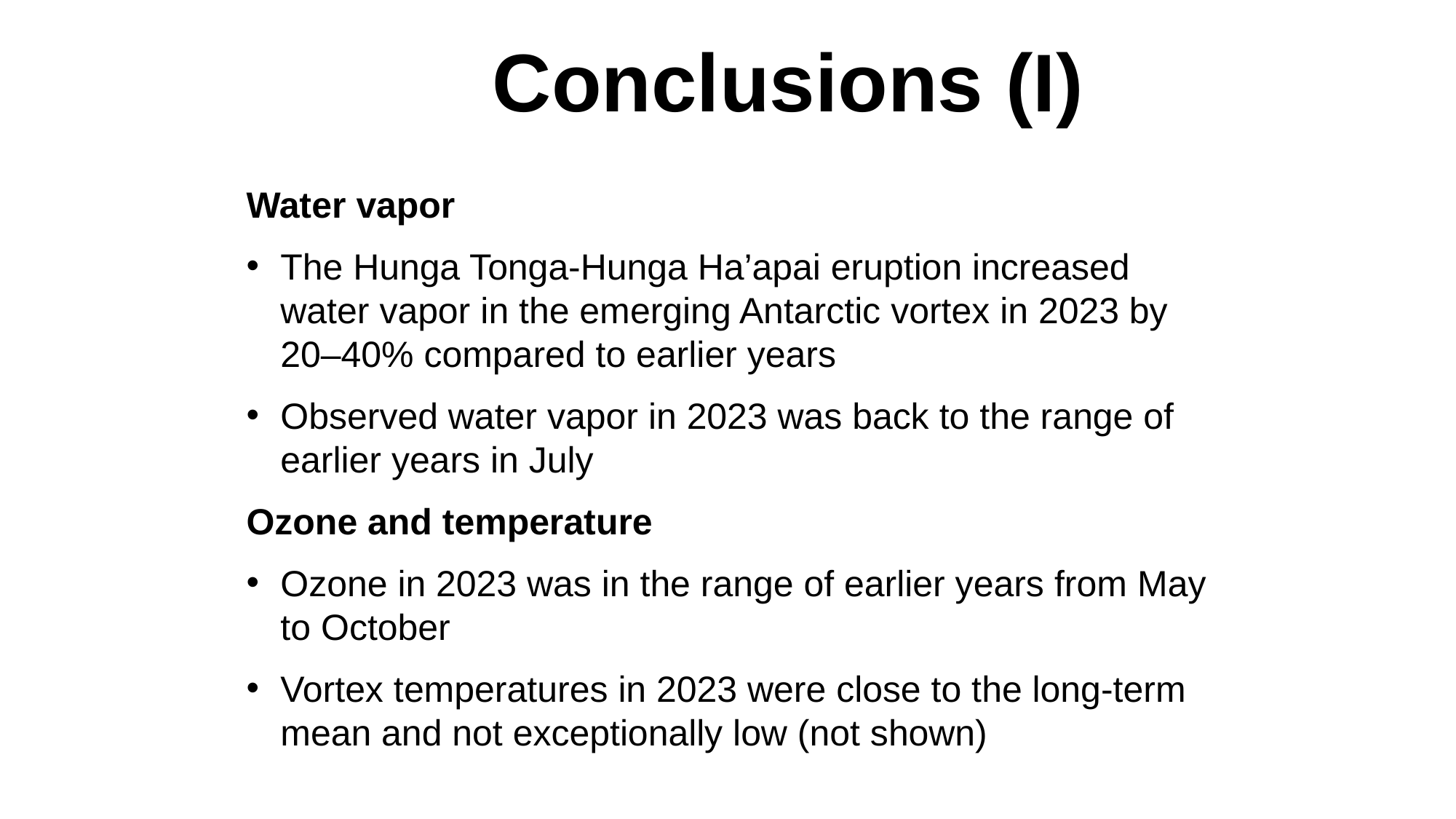

Conclusions (I)
Water vapor
The Hunga Tonga-Hunga Ha’apai eruption increased water vapor in the emerging Antarctic vortex in 2023 by 20–40% compared to earlier years
Observed water vapor in 2023 was back to the range of earlier years in July
Ozone and temperature
Ozone in 2023 was in the range of earlier years from May to October
Vortex temperatures in 2023 were close to the long-term mean and not exceptionally low (not shown)